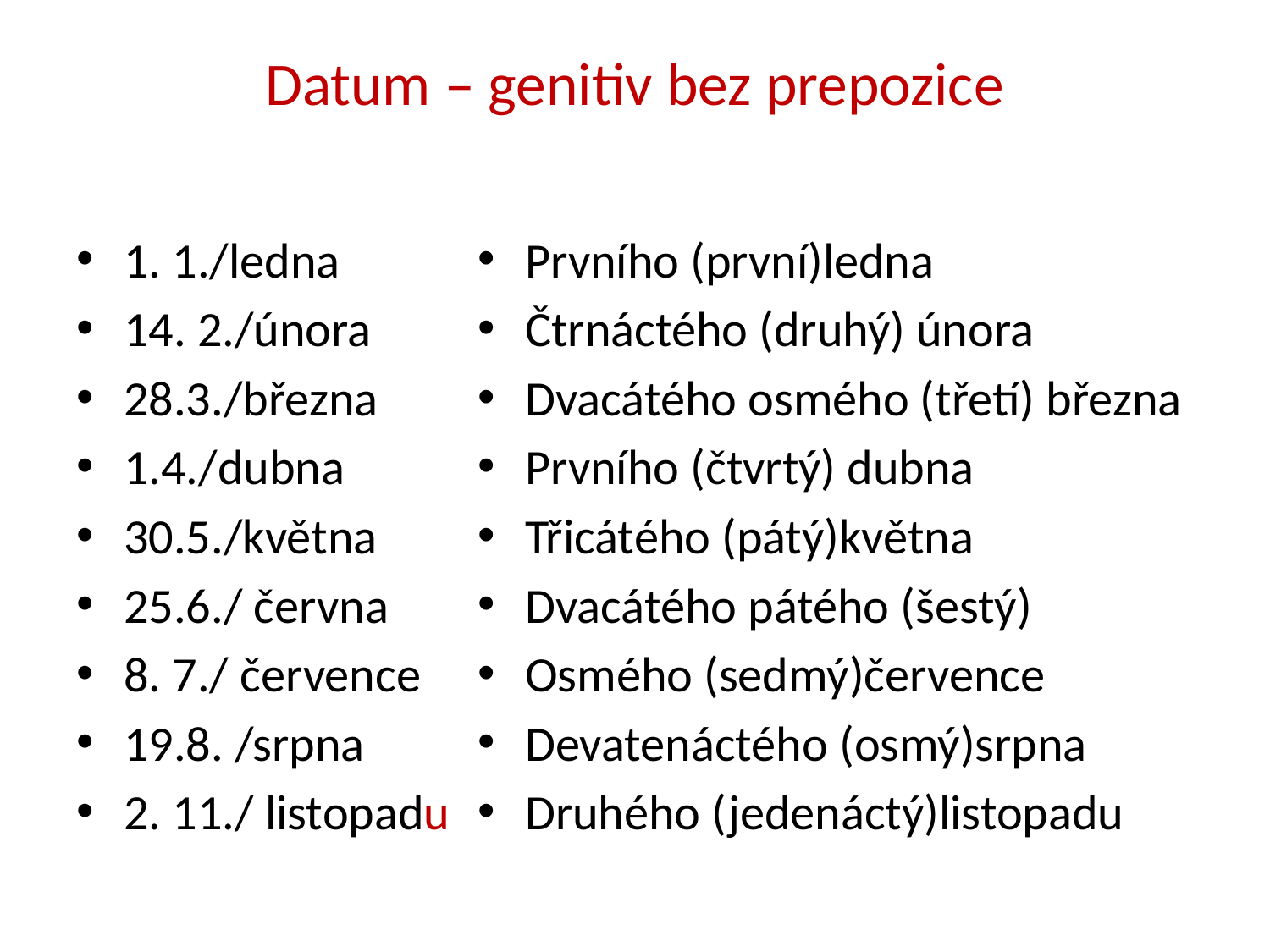

# Datum – genitiv bez prepozice
1. 1./ledna
14. 2./února
28.3./března
1.4./dubna
30.5./května
25.6./ června
8. 7./ července
19.8. /srpna
2. 11./ listopadu
Prvního (první)ledna
Čtrnáctého (druhý) února
Dvacátého osmého (třetí) března
Prvního (čtvrtý) dubna
Třicátého (pátý)května
Dvacátého pátého (šestý)
Osmého (sedmý)července
Devatenáctého (osmý)srpna
Druhého (jedenáctý)listopadu